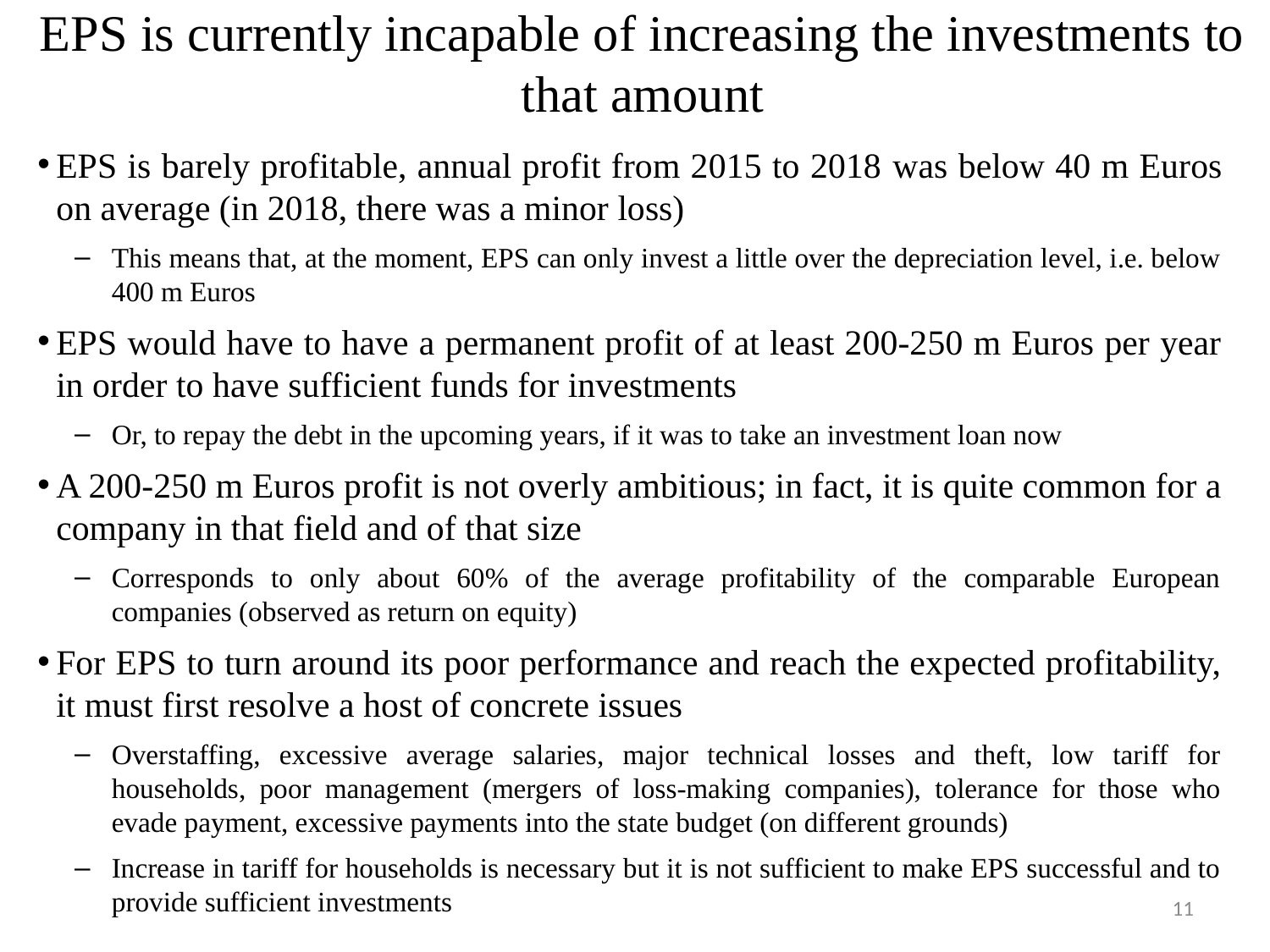

# EPS is currently incapable of increasing the investments to that amount
EPS is barely profitable, annual profit from 2015 to 2018 was below 40 m Euros on average (in 2018, there was a minor loss)
This means that, at the moment, EPS can only invest a little over the depreciation level, i.e. below 400 m Euros
EPS would have to have a permanent profit of at least 200-250 m Euros per year in order to have sufficient funds for investments
Or, to repay the debt in the upcoming years, if it was to take an investment loan now
A 200-250 m Euros profit is not overly ambitious; in fact, it is quite common for a company in that field and of that size
Corresponds to only about 60% of the average profitability of the comparable European companies (observed as return on equity)
For EPS to turn around its poor performance and reach the expected profitability, it must first resolve a host of concrete issues
Overstaffing, excessive average salaries, major technical losses and theft, low tariff for households, poor management (mergers of loss-making companies), tolerance for those who evade payment, excessive payments into the state budget (on different grounds)
Increase in tariff for households is necessary but it is not sufficient to make EPS successful and to provide sufficient investments
11